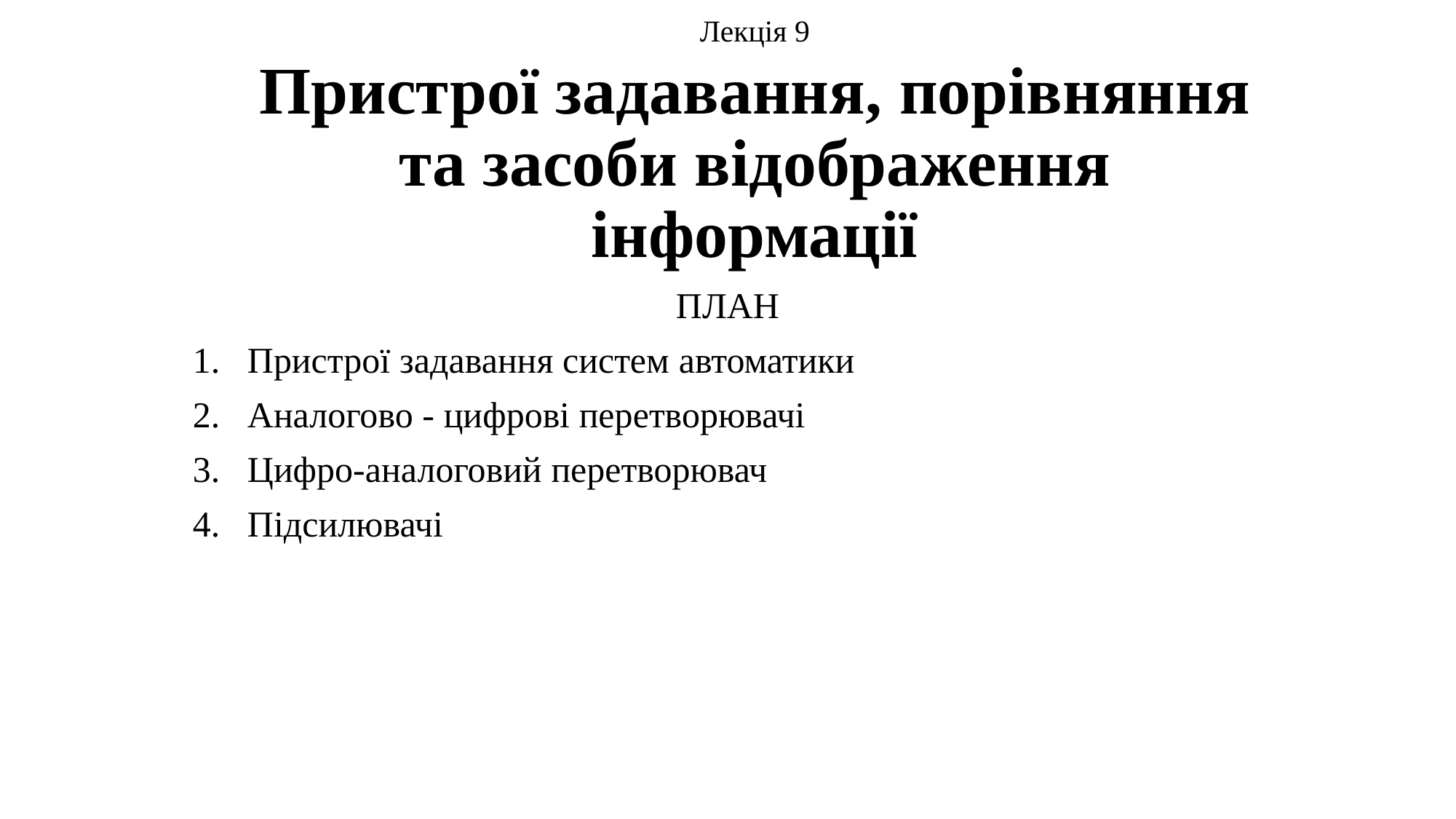

Лекція 9
Пристрої задавання, порівняння та засоби відображення інформації
ПЛАН
Пристрої задавання систем автоматики
Аналогово - цифрові перетворювачі
Цифро-аналоговий перетворювач
Підсилювачі